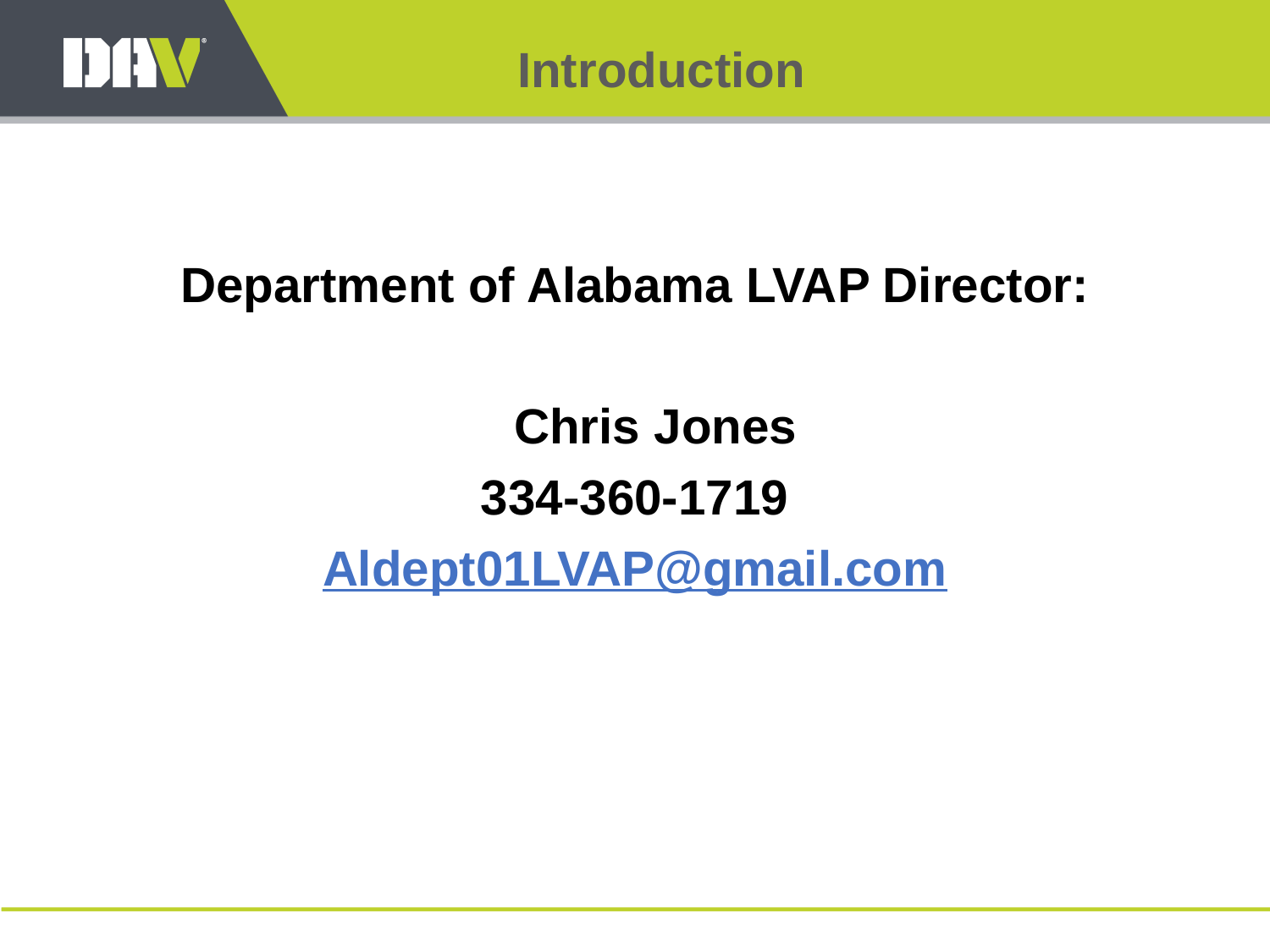

Introduction
Department of Alabama LVAP Director:

   Chris Jones
334-360-1719
Aldept01LVAP@gmail.com